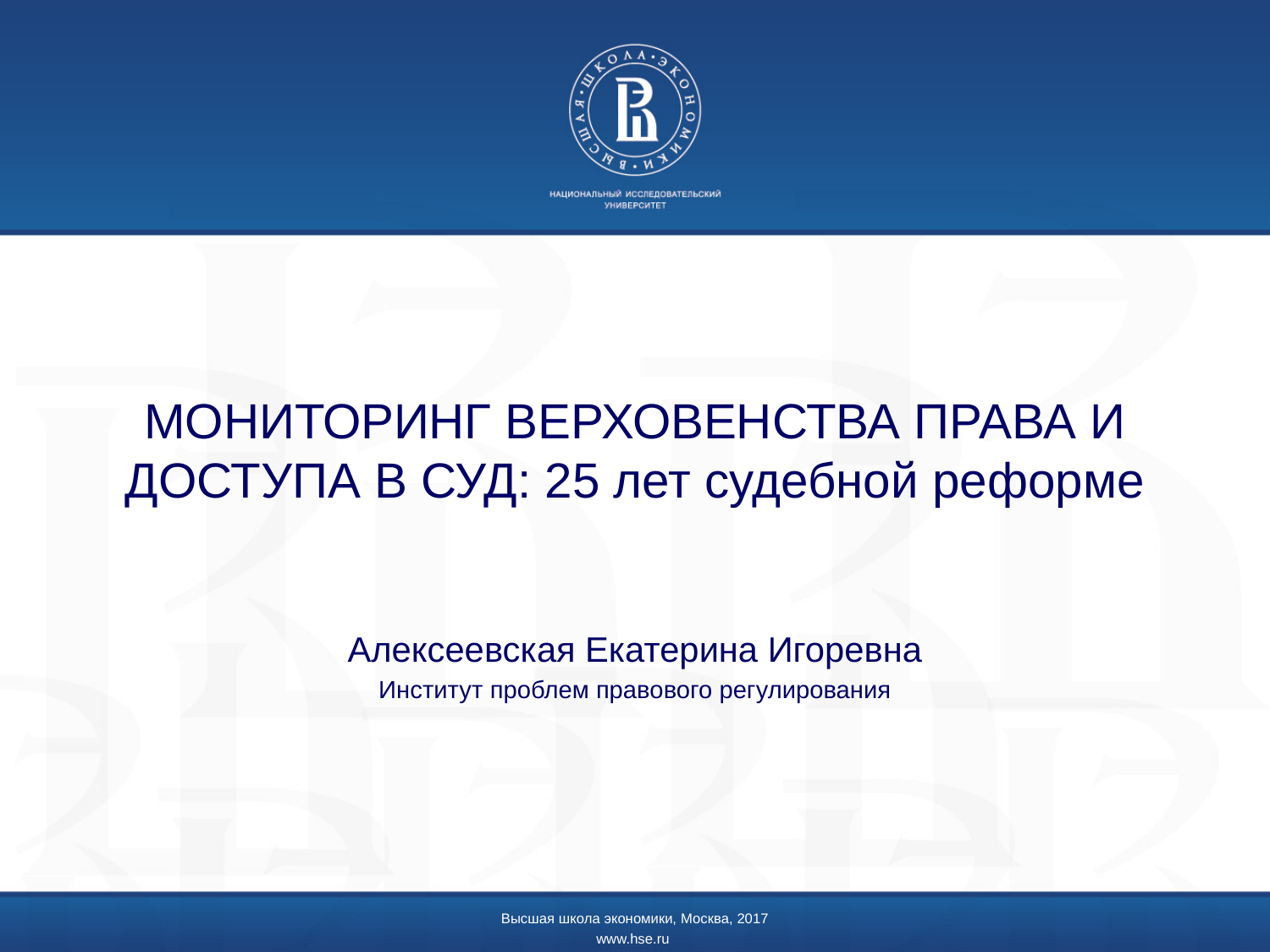

# МОНИТОРИНГ ВЕРХОВЕНСТВА ПРАВА И ДОСТУПА В СУД: 25 лет судебной реформе
Алексеевская Екатерина Игоревна
Институт проблем правового регулирования
Высшая школа экономики, Москва, 2017
www.hse.ru